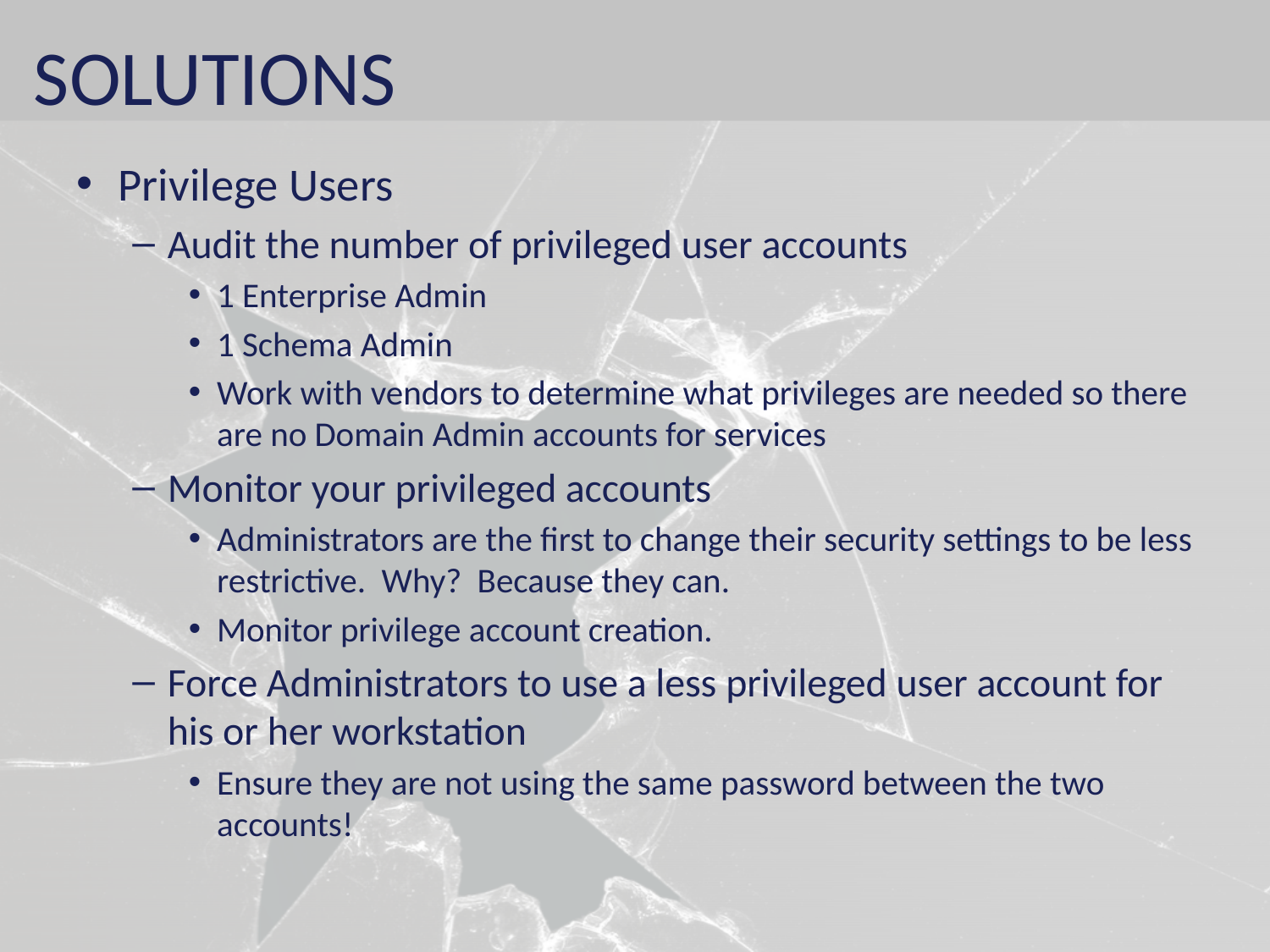

# SOLUTIONS
Privilege Users
Audit the number of privileged user accounts
1 Enterprise Admin
1 Schema Admin
Work with vendors to determine what privileges are needed so there are no Domain Admin accounts for services
Monitor your privileged accounts
Administrators are the first to change their security settings to be less restrictive.  Why?  Because they can.
Monitor privilege account creation.
Force Administrators to use a less privileged user account for his or her workstation
Ensure they are not using the same password between the two accounts!